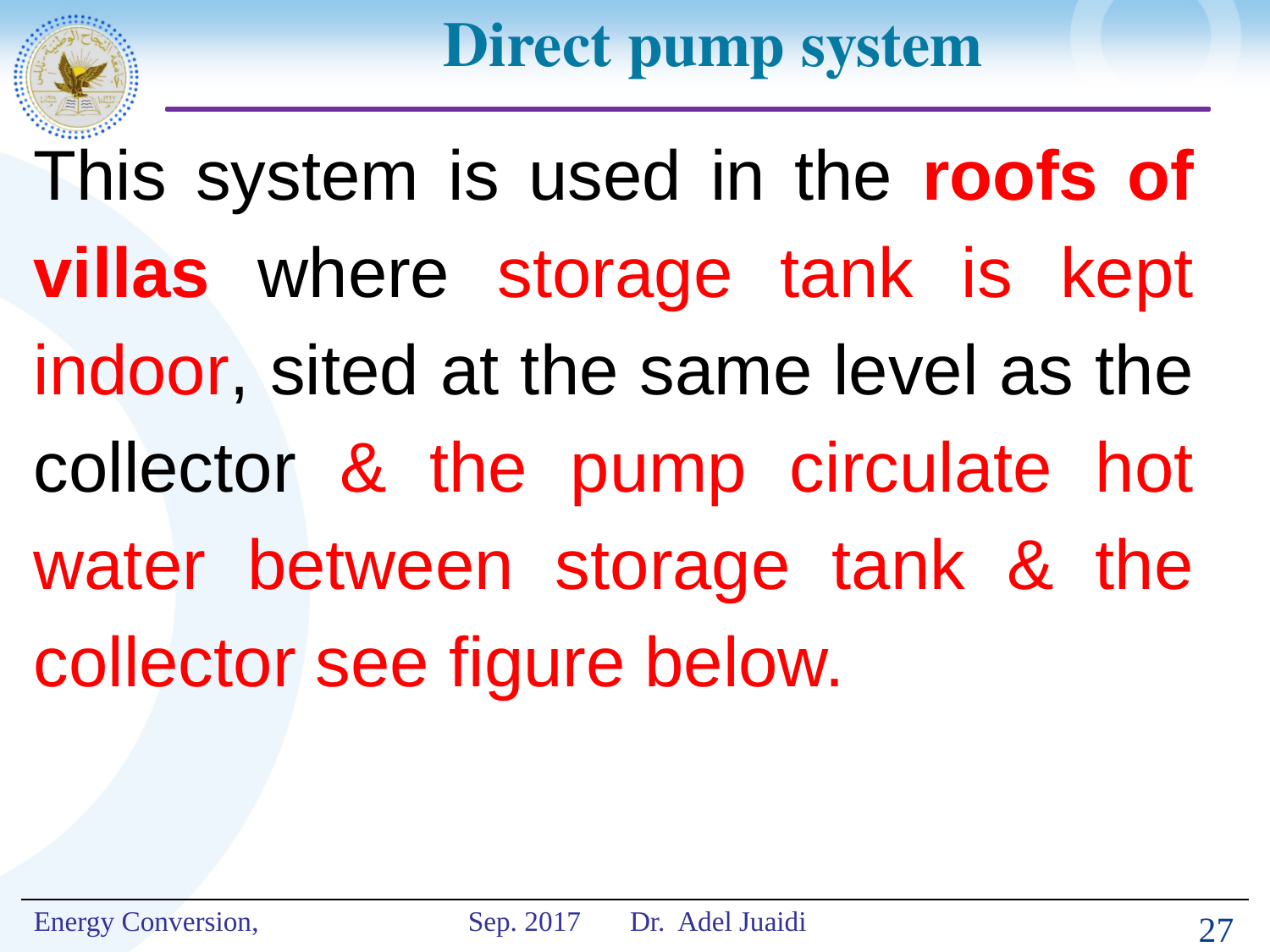

# Direct pump system
This system is used in the roofs of villas where storage tank is kept indoor, sited at the same level as the collector & the pump circulate hot water between storage tank & the collector see figure below.
27